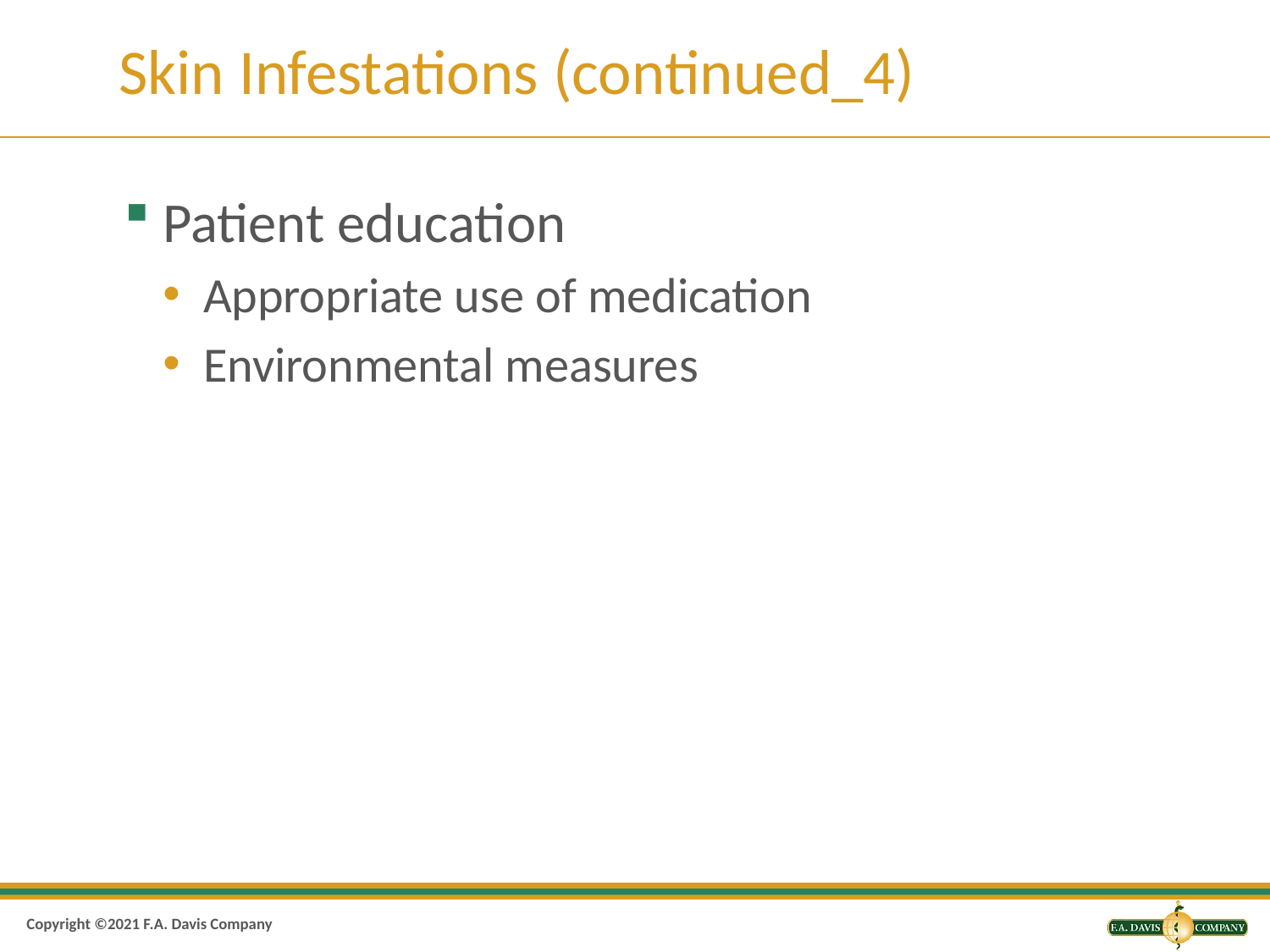

# Skin Infestations (continued_4)
Patient education
Appropriate use of medication
Environmental measures